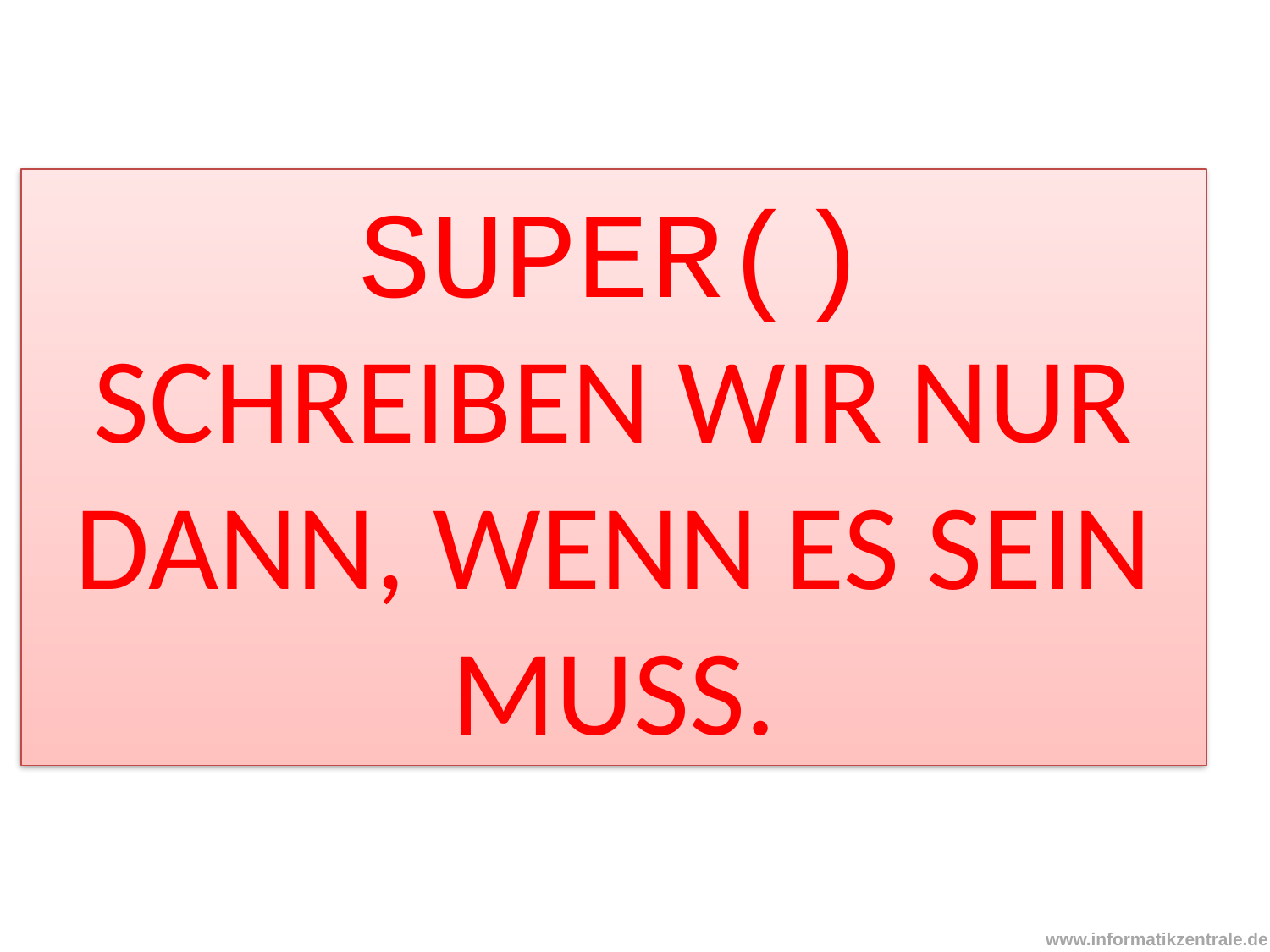

SUPER()
SCHREIBEN WIR NUR DANN, WENN ES SEIN MUSS.